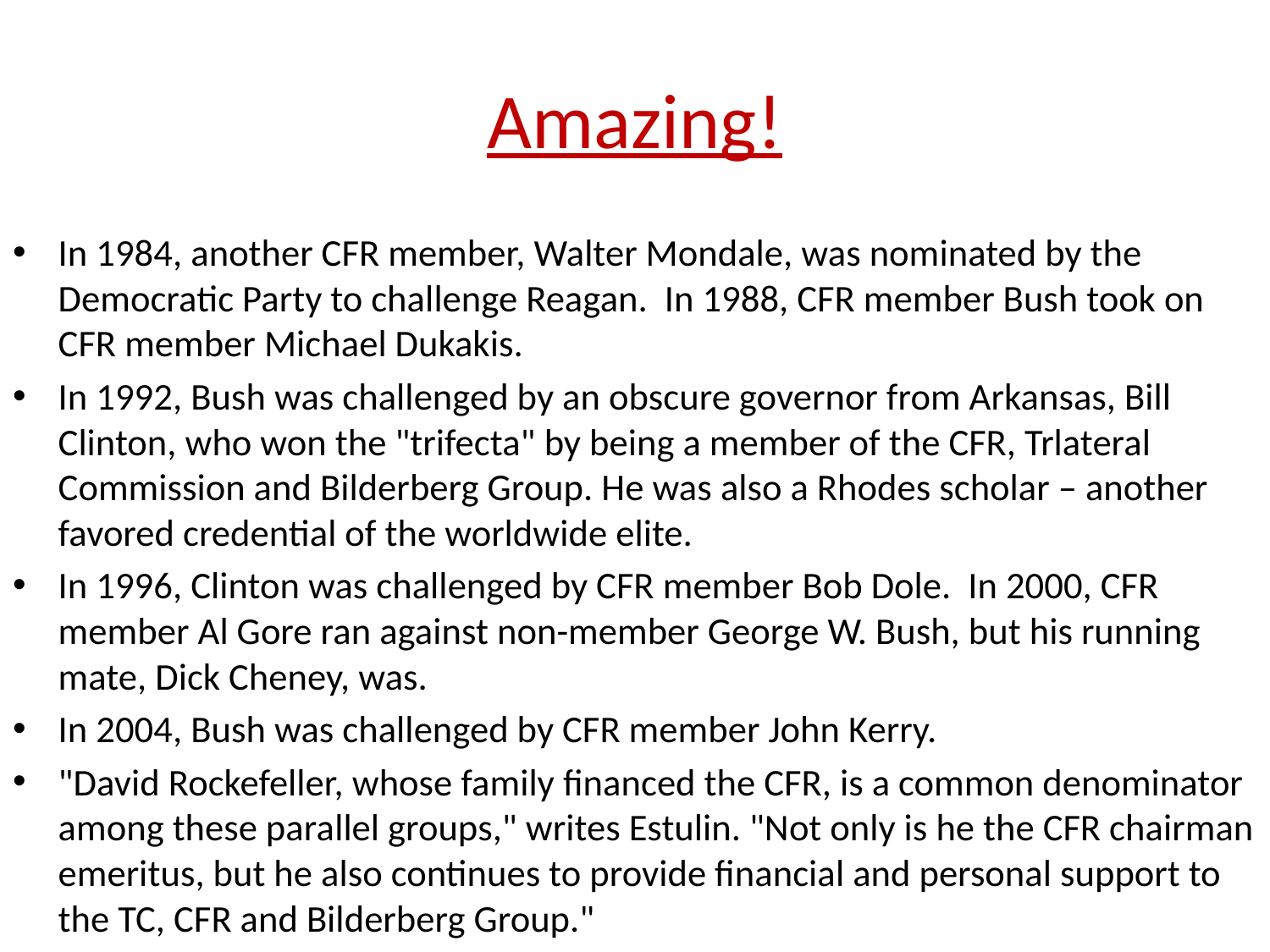

# Amazing!
In 1984, another CFR member, Walter Mondale, was nominated by the Democratic Party to challenge Reagan.  In 1988, CFR member Bush took on CFR member Michael Dukakis.
In 1992, Bush was challenged by an obscure governor from Arkansas, Bill Clinton, who won the "trifecta" by being a member of the CFR, Trlateral Commission and Bilderberg Group. He was also a Rhodes scholar – another favored credential of the worldwide elite.
In 1996, Clinton was challenged by CFR member Bob Dole.  In 2000, CFR member Al Gore ran against non-member George W. Bush, but his running mate, Dick Cheney, was.
In 2004, Bush was challenged by CFR member John Kerry.
"David Rockefeller, whose family financed the CFR, is a common denominator among these parallel groups," writes Estulin. "Not only is he the CFR chairman emeritus, but he also continues to provide financial and personal support to the TC, CFR and Bilderberg Group."